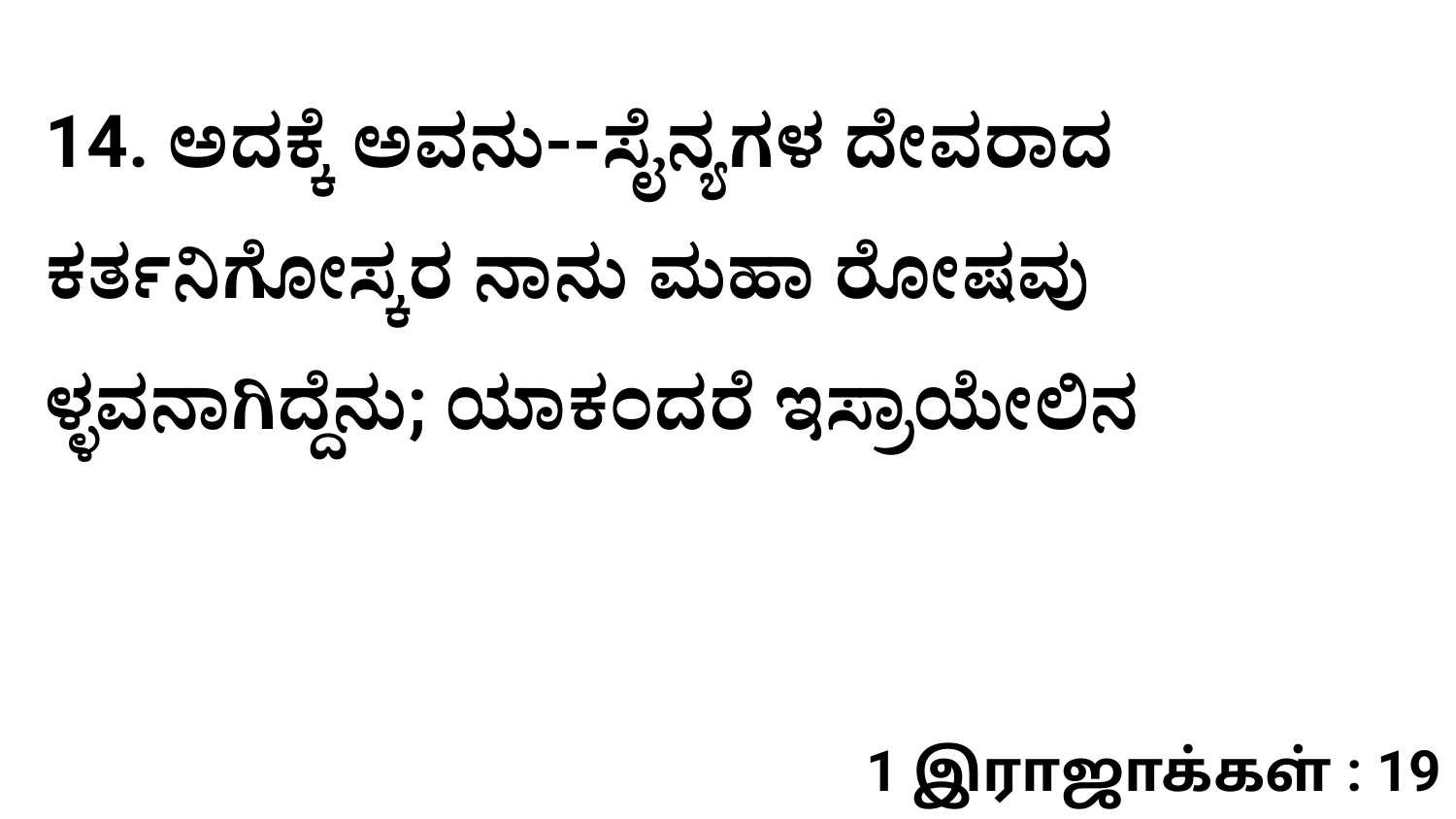

14. ಅದಕ್ಕೆ ಅವನು--ಸೈನ್ಯಗಳ ದೇವರಾದ ಕರ್ತನಿಗೋಸ್ಕರ ನಾನು ಮಹಾ ರೋಷವು ಳ್ಳವನಾಗಿದ್ದೆನು; ಯಾಕಂದರೆ ಇಸ್ರಾಯೇಲಿನ
1 இராஜாக்கள் : 19